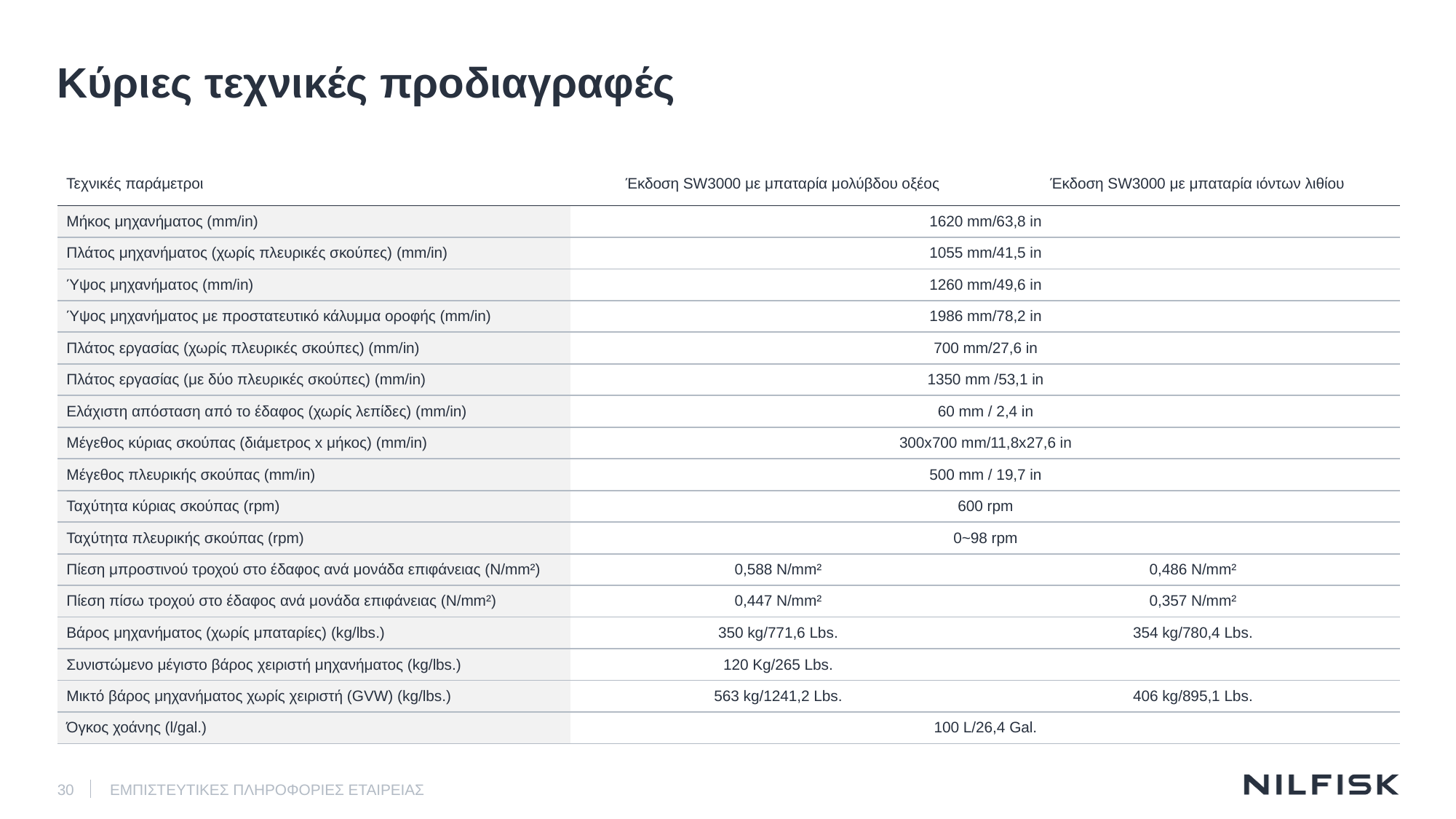

# Κύριες τεχνικές προδιαγραφές
| Τεχνικές παράμετροι | Έκδοση SW3000 με μπαταρία μολύβδου οξέος | Έκδοση SW3000 με μπαταρία ιόντων λιθίου |
| --- | --- | --- |
| Μήκος μηχανήματος (mm/in) | 1620 mm/63,8 in |  |
| Πλάτος μηχανήματος (χωρίς πλευρικές σκούπες) (mm/in) | 1055 mm/41,5 in |  |
| Ύψος μηχανήματος (mm/in) | 1260 mm/49,6 in |  |
| Ύψος μηχανήματος με προστατευτικό κάλυμμα οροφής (mm/in) | 1986 mm/78,2 in |  |
| Πλάτος εργασίας (χωρίς πλευρικές σκούπες) (mm/in) | 700 mm/27,6 in |  |
| Πλάτος εργασίας (με δύο πλευρικές σκούπες) (mm/in) | 1350 mm /53,1 in |  |
| Ελάχιστη απόσταση από το έδαφος (χωρίς λεπίδες) (mm/in) | 60 mm / 2,4 in |  |
| Μέγεθος κύριας σκούπας (διάμετρος x μήκος) (mm/in) | 300x700 mm/11,8x27,6 in |  |
| Μέγεθος πλευρικής σκούπας (mm/in) | 500 mm / 19,7 in |  |
| Ταχύτητα κύριας σκούπας (rpm) | 600 rpm |  |
| Ταχύτητα πλευρικής σκούπας (rpm) | 0~98 rpm |  |
| Πίεση μπροστινού τροχού στο έδαφος ανά μονάδα επιφάνειας (N/mm²) | 0,588 N/mm² | 0,486 N/mm² |
| Πίεση πίσω τροχού στο έδαφος ανά μονάδα επιφάνειας (N/mm²) | 0,447 N/mm² | 0,357 N/mm² |
| Βάρος μηχανήματος (χωρίς μπαταρίες) (kg/lbs.) | 350 kg/771,6 Lbs. | 354 kg/780,4 Lbs. |
| Συνιστώμενο μέγιστο βάρος χειριστή μηχανήματος (kg/lbs.) | 120 Kg/265 Lbs. |  |
| Μικτό βάρος μηχανήματος χωρίς χειριστή (GVW) (kg/lbs.) | 563 kg/1241,2 Lbs. | 406 kg/895,1 Lbs. |
| Όγκος χοάνης (l/gal.) | 100 L/26,4 Gal. |  |
30
ΕΜΠΙΣΤΕΥΤΙΚΕΣ ΠΛΗΡΟΦΟΡΙΕΣ ΕΤΑΙΡΕΙΑΣ